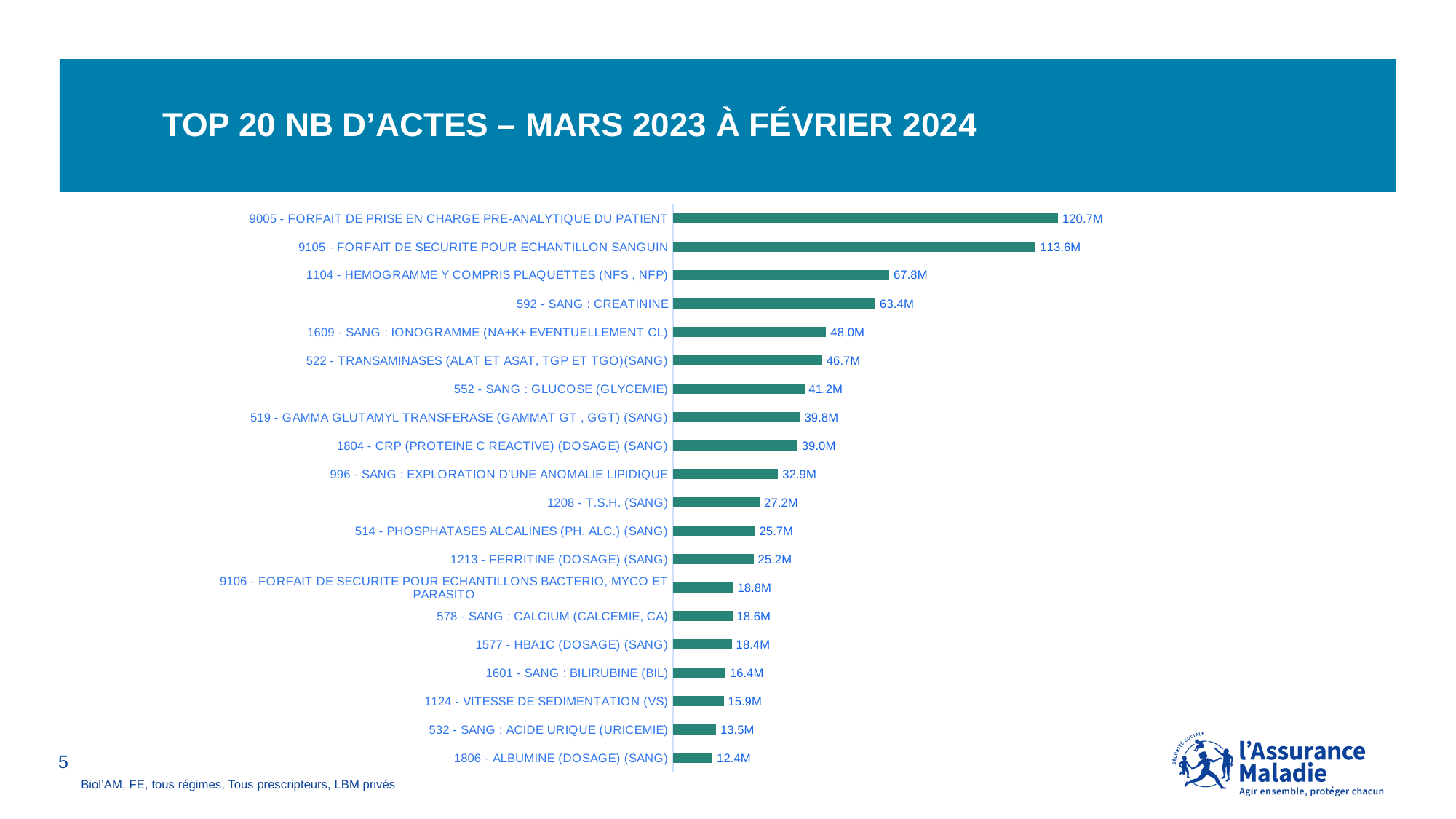

# TOP 20 nb d’actes – Mars 2023 à février 2024

### Chart

| Category | Nombre d'actes remboursés
2303 a 2402 |
|---|---|
| 9005 - FORFAIT DE PRISE EN CHARGE PRE-ANALYTIQUE DU PATIENT | 120652948.0 |
| 9105 - FORFAIT DE SECURITE POUR ECHANTILLON SANGUIN | 113649385.0 |
| 1104 - HEMOGRAMME Y COMPRIS PLAQUETTES (NFS , NFP) | 67769890.0 |
| 592 - SANG : CREATININE | 63449880.0 |
| 1609 - SANG : IONOGRAMME (NA+K+ EVENTUELLEMENT CL) | 47969849.0 |
| 522 - TRANSAMINASES (ALAT ET ASAT, TGP ET TGO)(SANG) | 46708335.0 |
| 552 - SANG : GLUCOSE (GLYCEMIE) | 41169566.0 |
| 519 - GAMMA GLUTAMYL TRANSFERASE (GAMMAT GT , GGT) (SANG) | 39833009.0 |
| 1804 - CRP (PROTEINE C REACTIVE) (DOSAGE) (SANG) | 38953276.0 |
| 996 - SANG : EXPLORATION D'UNE ANOMALIE LIPIDIQUE | 32935319.0 |
| 1208 - T.S.H. (SANG) | 27205946.0 |
| 514 - PHOSPHATASES ALCALINES (PH. ALC.) (SANG) | 25686939.0 |
| 1213 - FERRITINE (DOSAGE) (SANG) | 25246151.0 |
| 9106 - FORFAIT DE SECURITE POUR ECHANTILLONS BACTERIO, MYCO ET PARASITO | 18801665.0 |
| 578 - SANG : CALCIUM (CALCEMIE, CA) | 18609183.0 |
| 1577 - HBA1C (DOSAGE) (SANG) | 18396758.0 |
| 1601 - SANG : BILIRUBINE (BIL) | 16397174.0 |
| 1124 - VITESSE DE SEDIMENTATION (VS) | 15855092.0 |
| 532 - SANG : ACIDE URIQUE (URICEMIE) | 13477250.0 |
| 1806 - ALBUMINE (DOSAGE) (SANG) | 12354203.0 |
5
Biol’AM, FE, tous régimes, Tous prescripteurs, LBM privés